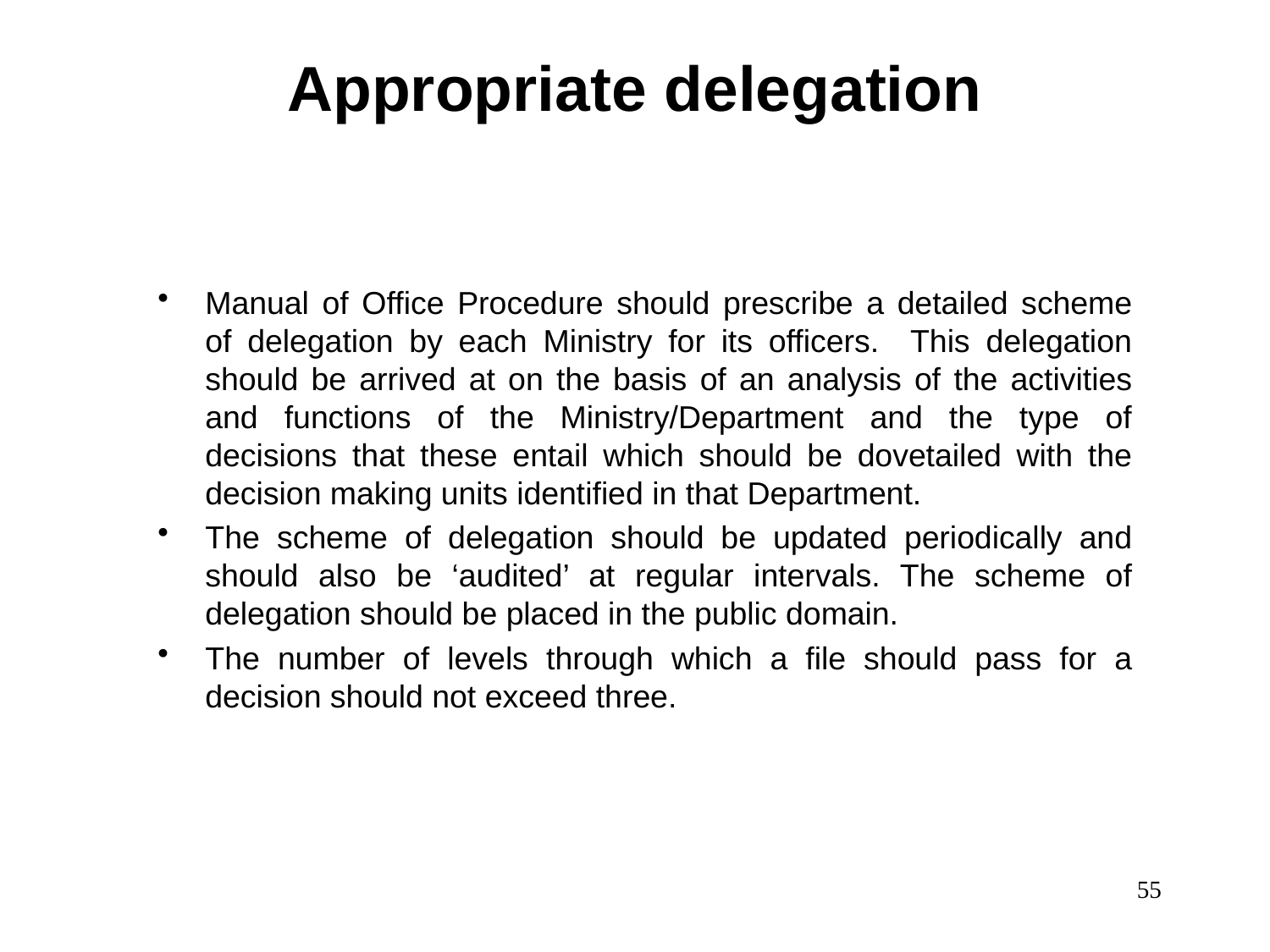

# Appropriate delegation
Manual of Office Procedure should prescribe a detailed scheme of delegation by each Ministry for its officers.  This delegation should be arrived at on the basis of an analysis of the activities and functions of the Ministry/Department and the type of decisions that these entail which should be dovetailed with the decision making units identified in that Department.
The scheme of delegation should be updated periodically and should also be ‘audited’ at regular intervals. The scheme of delegation should be placed in the public domain.
The number of levels through which a file should pass for a decision should not exceed three.
55